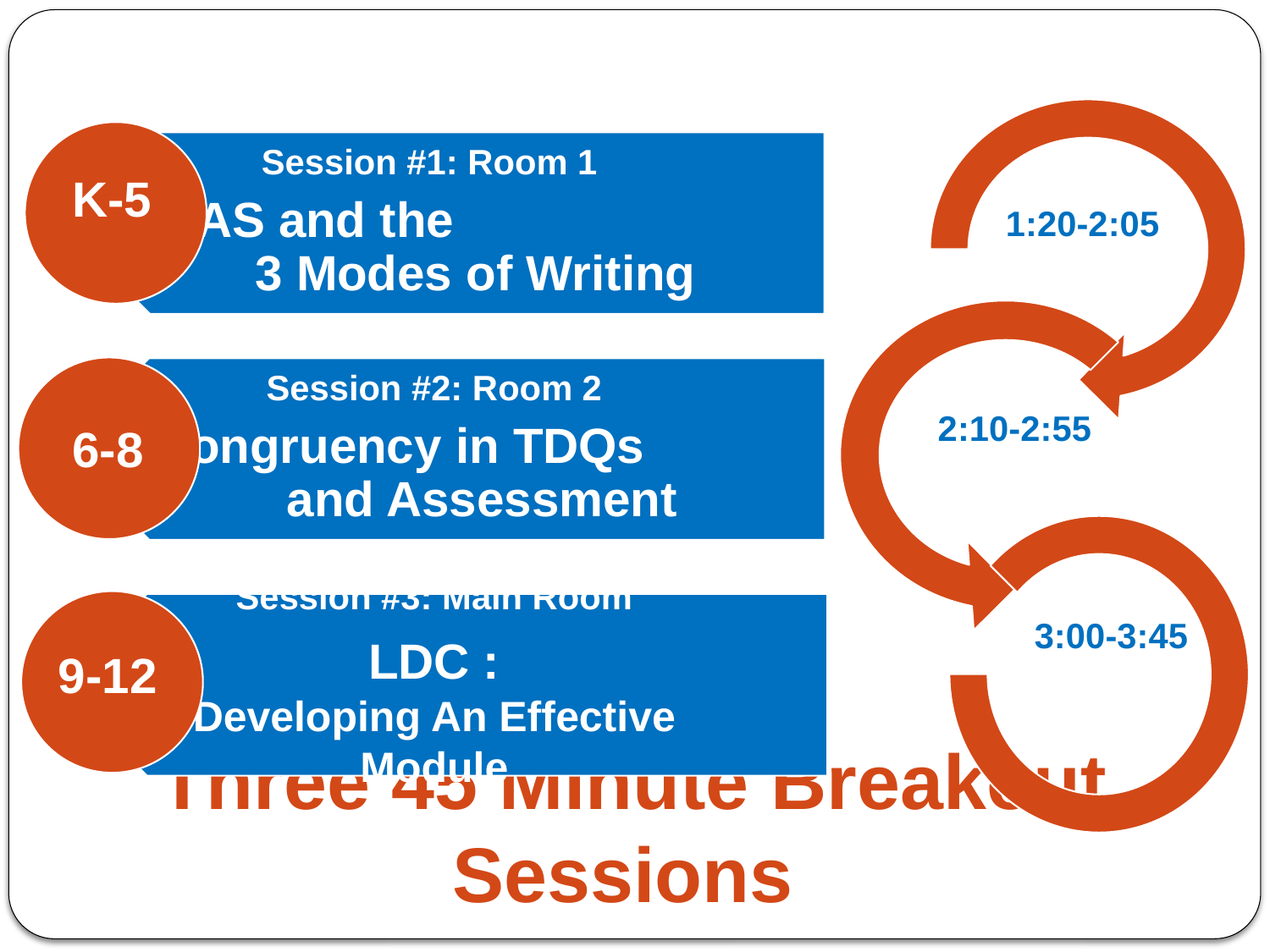

Session #1: Room 1
KCAS and the                            3 Modes of Writing
Session #2: Room 2
  Congruency in TDQs               and Assessment
Session #3: Main Room
LDC :
Developing An Effective Module
K-5
1:20-2:05
2:10-2:55
6-8
3:00-3:45
9-12
# Three 45 Minute Breakout Sessions